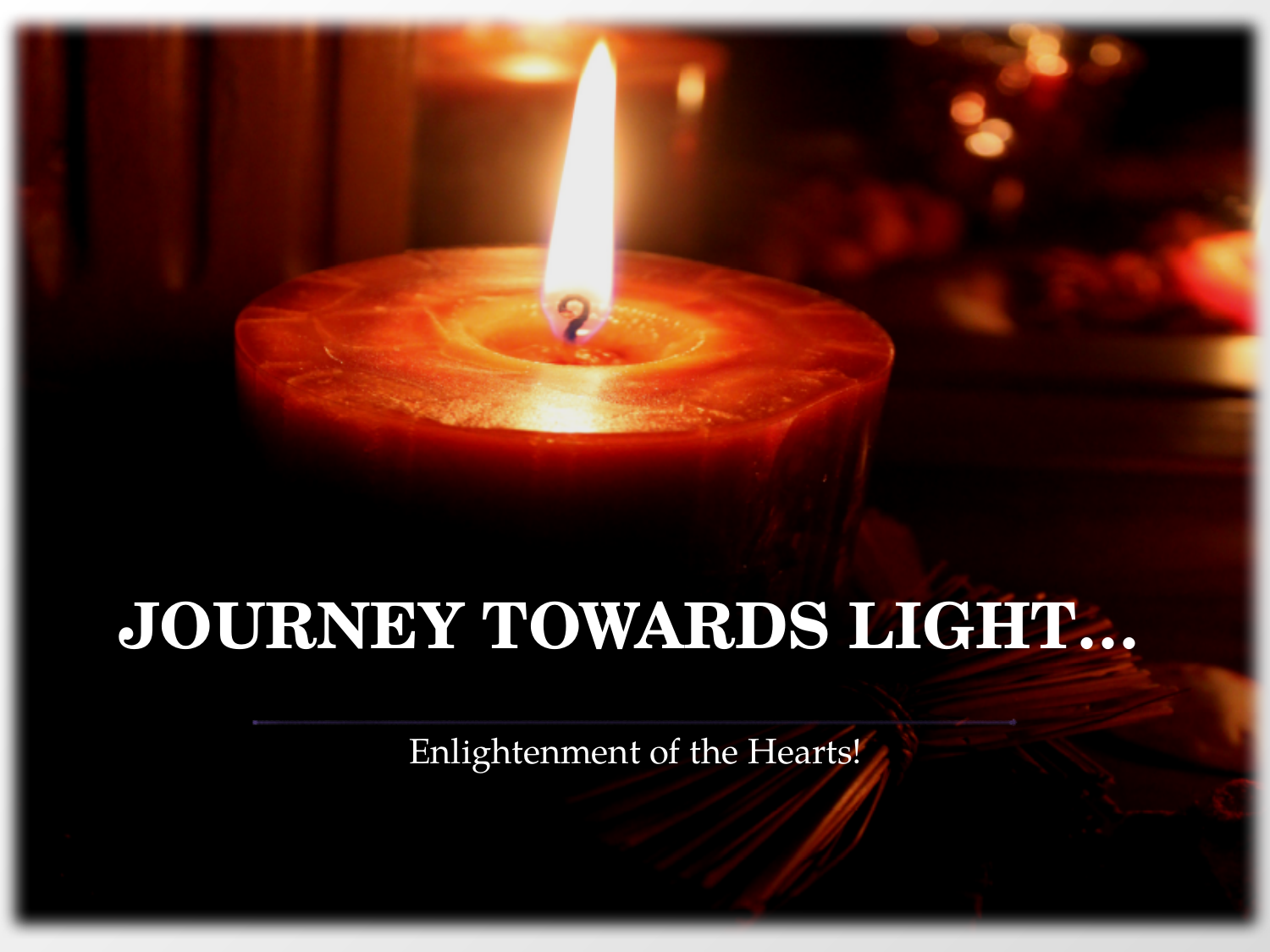

# Journey Towards Light…
Enlightenment of the Hearts!